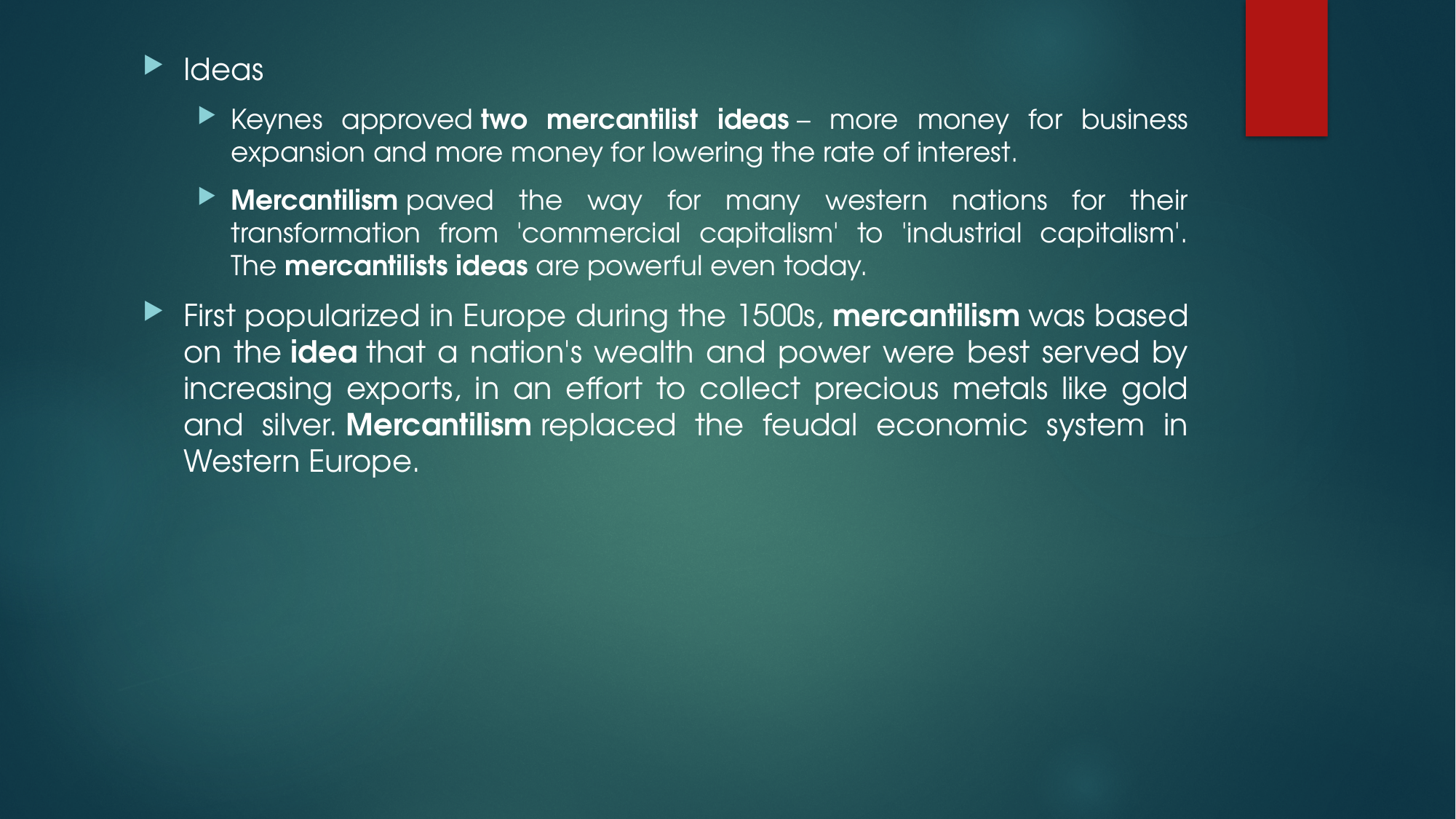

Ideas
Keynes approved two mercantilist ideas – more money for business expansion and more money for lowering the rate of interest.
Mercantilism paved the way for many western nations for their transformation from 'commercial capitalism' to 'industrial capitalism'. The mercantilists ideas are powerful even today.
First popularized in Europe during the 1500s, mercantilism was based on the idea that a nation's wealth and power were best served by increasing exports, in an effort to collect precious metals like gold and silver. Mercantilism replaced the feudal economic system in Western Europe.